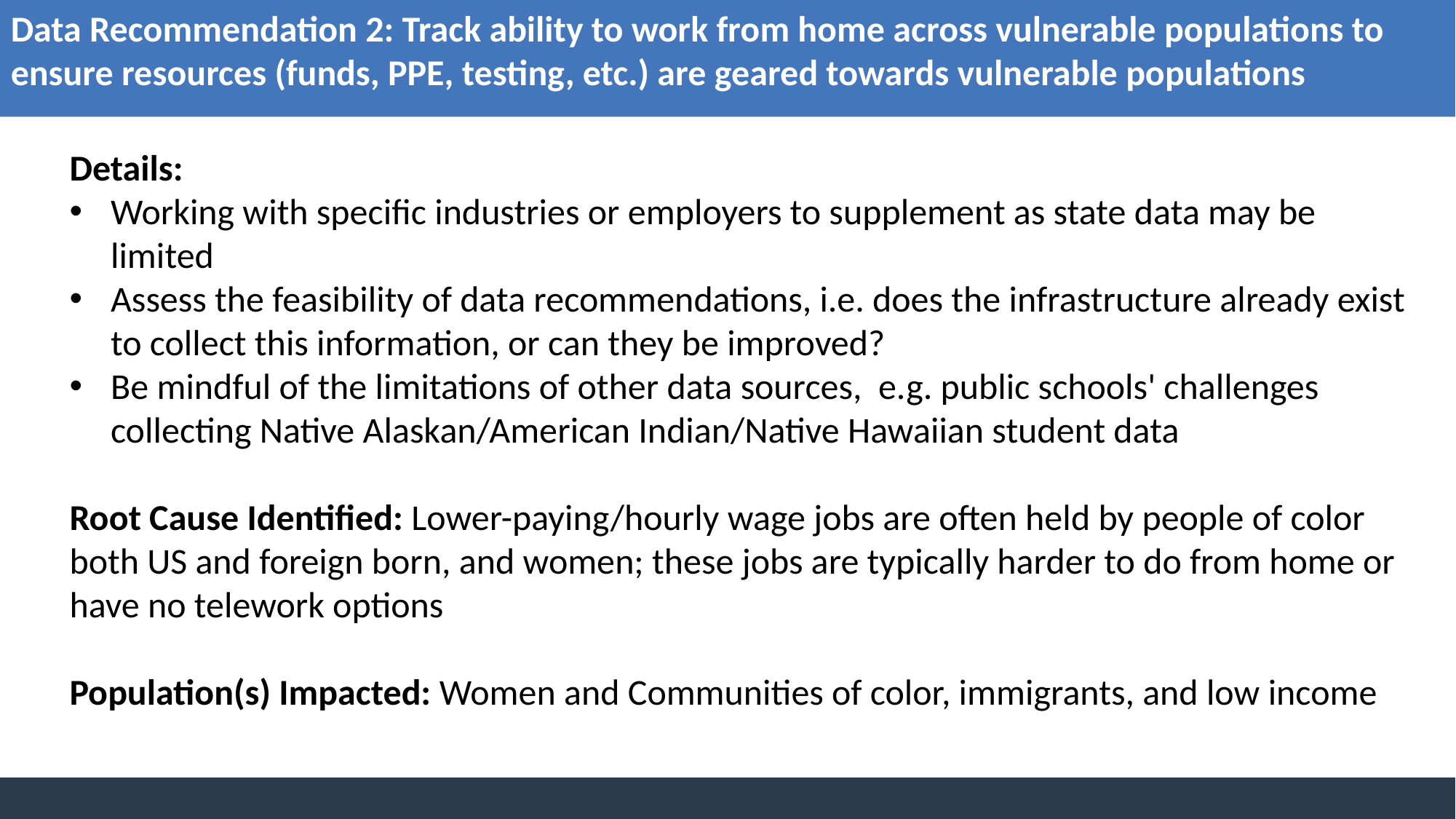

Data Recommendation 2: Track ability to work from home across vulnerable populations to ensure resources (funds, PPE, testing, etc.) are geared towards vulnerable populations
Details:
Working with specific industries or employers to supplement as state data may be   limited
Assess the feasibility of data recommendations, i.e. does the infrastructure already exist to collect this information, or can they be improved?
Be mindful of the limitations of other data sources,  e.g. public schools' challenges collecting Native Alaskan/American Indian/Native Hawaiian student data

Root Cause Identified: Lower-paying/hourly wage jobs are often held by people of color both US and foreign born, and women; these jobs are typically harder to do from home or have no telework options

Population(s) Impacted: Women and Communities of color, immigrants, and low income